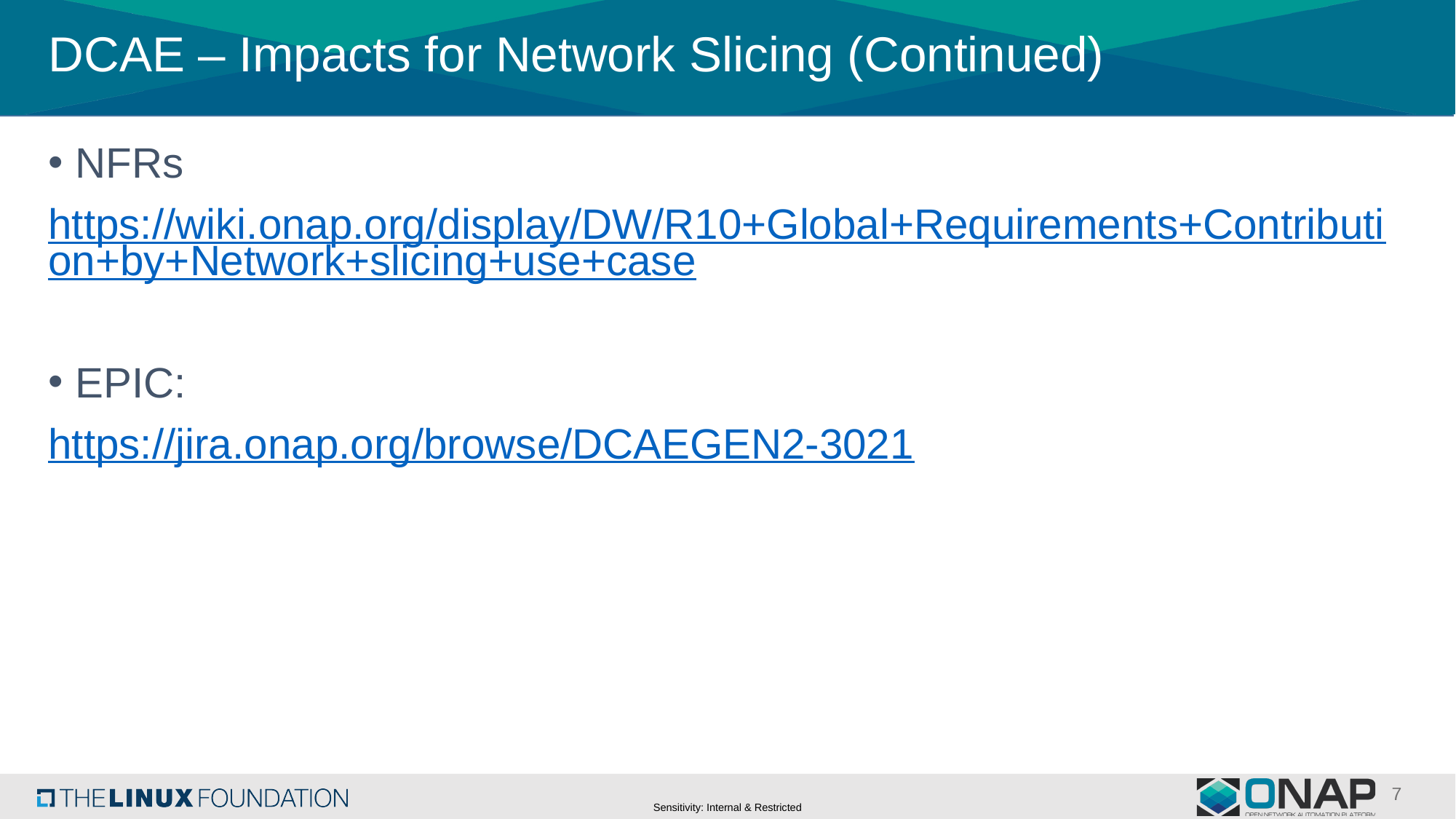

# DCAE – Impacts for Network Slicing (Continued)
NFRs
https://wiki.onap.org/display/DW/R10+Global+Requirements+Contribution+by+Network+slicing+use+case

EPIC:
https://jira.onap.org/browse/DCAEGEN2-3021

7